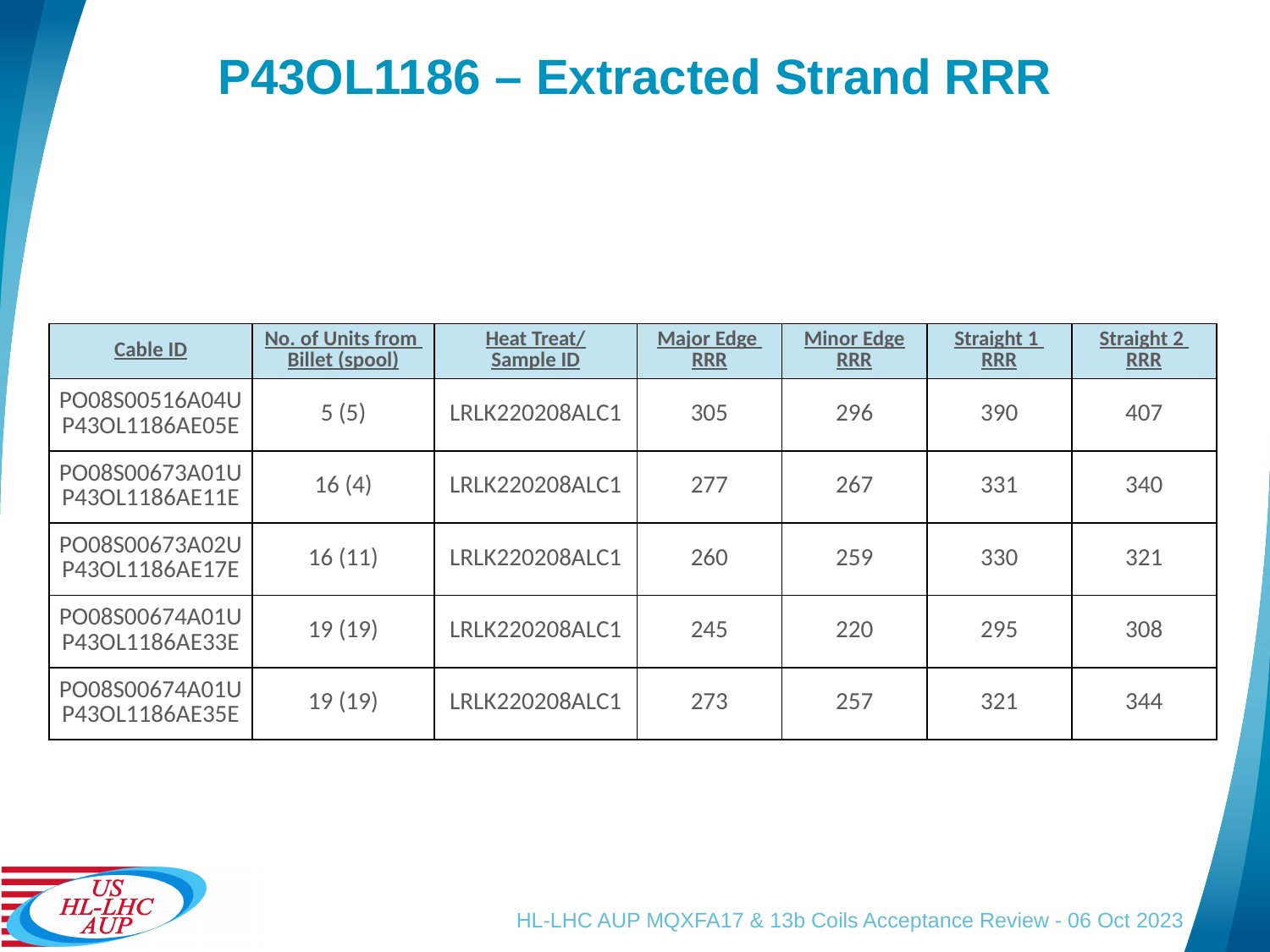

# P43OL1186 – Extracted Strand RRR
| Cable ID | No. of Units from Billet (spool) | Heat Treat/ Sample ID | Major Edge RRR | Minor Edge RRR | Straight 1 RRR | Straight 2 RRR |
| --- | --- | --- | --- | --- | --- | --- |
| PO08S00516A04U P43OL1186AE05E | 5 (5) | LRLK220208ALC1 | 305 | 296 | 390 | 407 |
| PO08S00673A01U P43OL1186AE11E | 16 (4) | LRLK220208ALC1 | 277 | 267 | 331 | 340 |
| PO08S00673A02U P43OL1186AE17E | 16 (11) | LRLK220208ALC1 | 260 | 259 | 330 | 321 |
| PO08S00674A01U P43OL1186AE33E | 19 (19) | LRLK220208ALC1 | 245 | 220 | 295 | 308 |
| PO08S00674A01U P43OL1186AE35E | 19 (19) | LRLK220208ALC1 | 273 | 257 | 321 | 344 |
HL-LHC AUP MQXFA17 & 13b Coils Acceptance Review - 06 Oct 2023